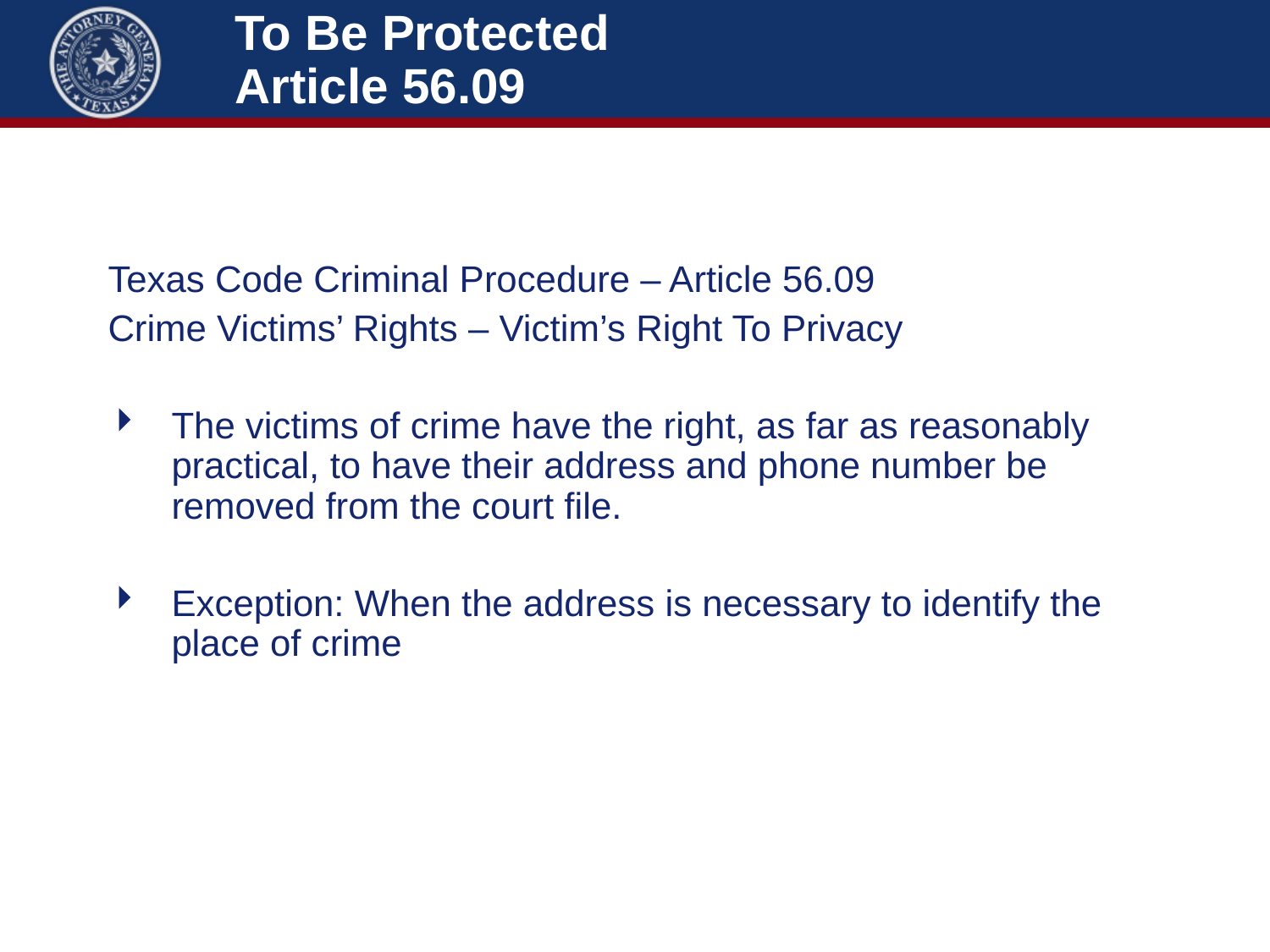

# To Be Protected Article 56.09
Texas Code Criminal Procedure – Article 56.09
Crime Victims’ Rights – Victim’s Right To Privacy

The victims of crime have the right, as far as reasonably practical, to have their address and phone number be removed from the court file.

Exception: When the address is necessary to identify the place of crime